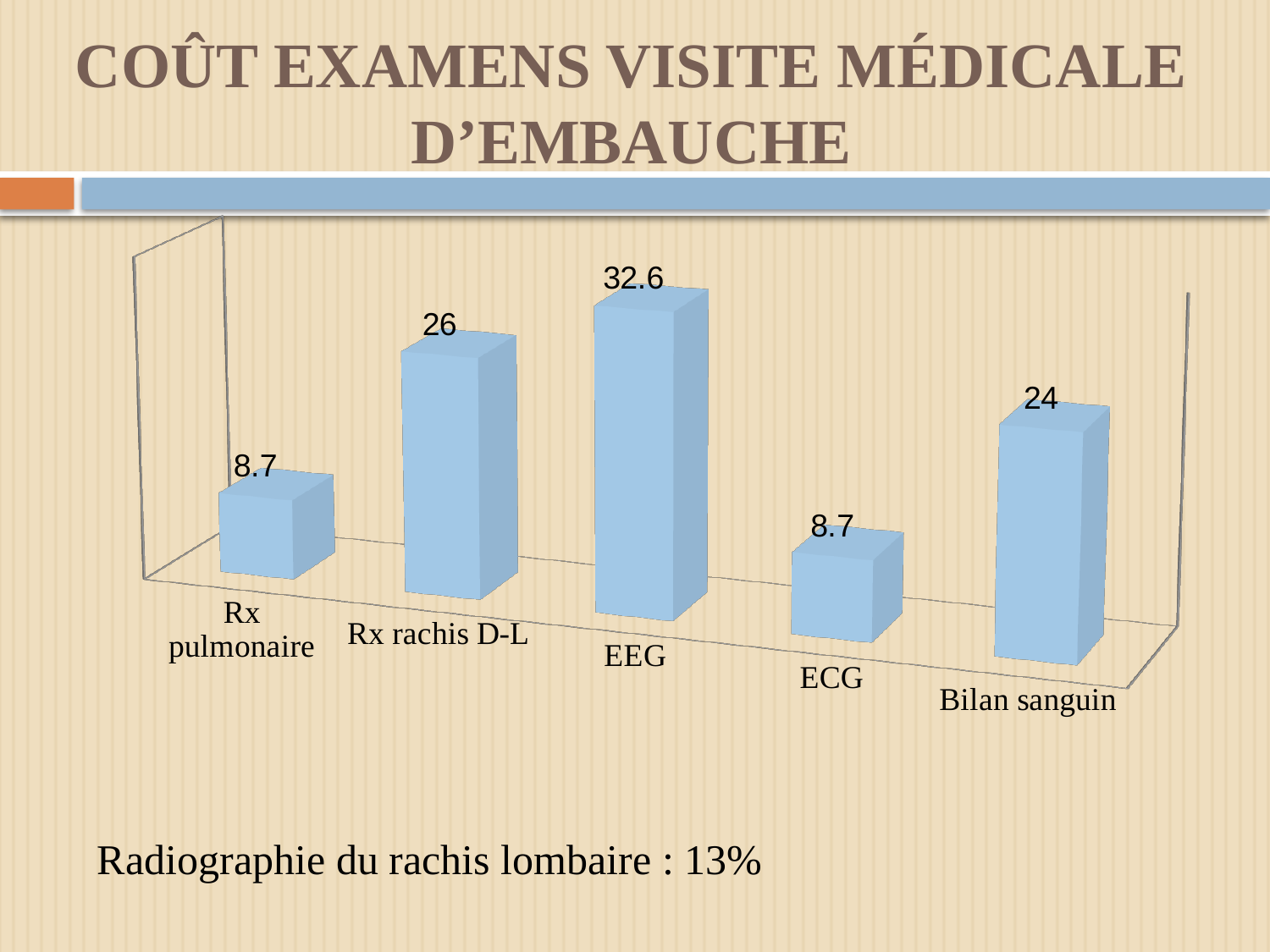

# COÛT EXAMENS VISITE MÉDICALE D’EMBAUCHE

[unsupported chart]

Radiographie du rachis lombaire : 13%